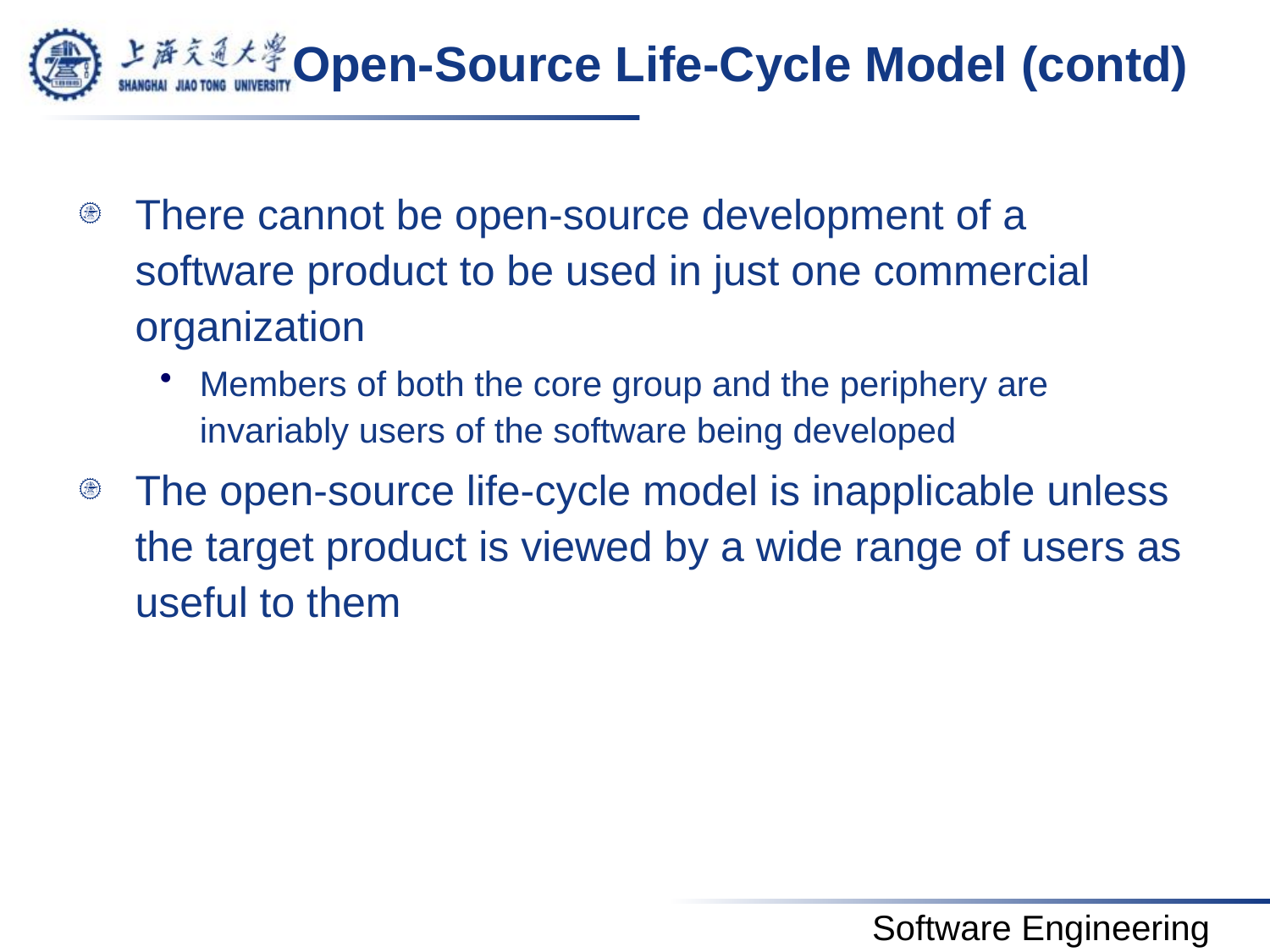

# Open-Source Life-Cycle Model (contd)
There cannot be open-source development of a software product to be used in just one commercial organization
Members of both the core group and the periphery are invariably users of the software being developed
The open-source life-cycle model is inapplicable unless the target product is viewed by a wide range of users as useful to them